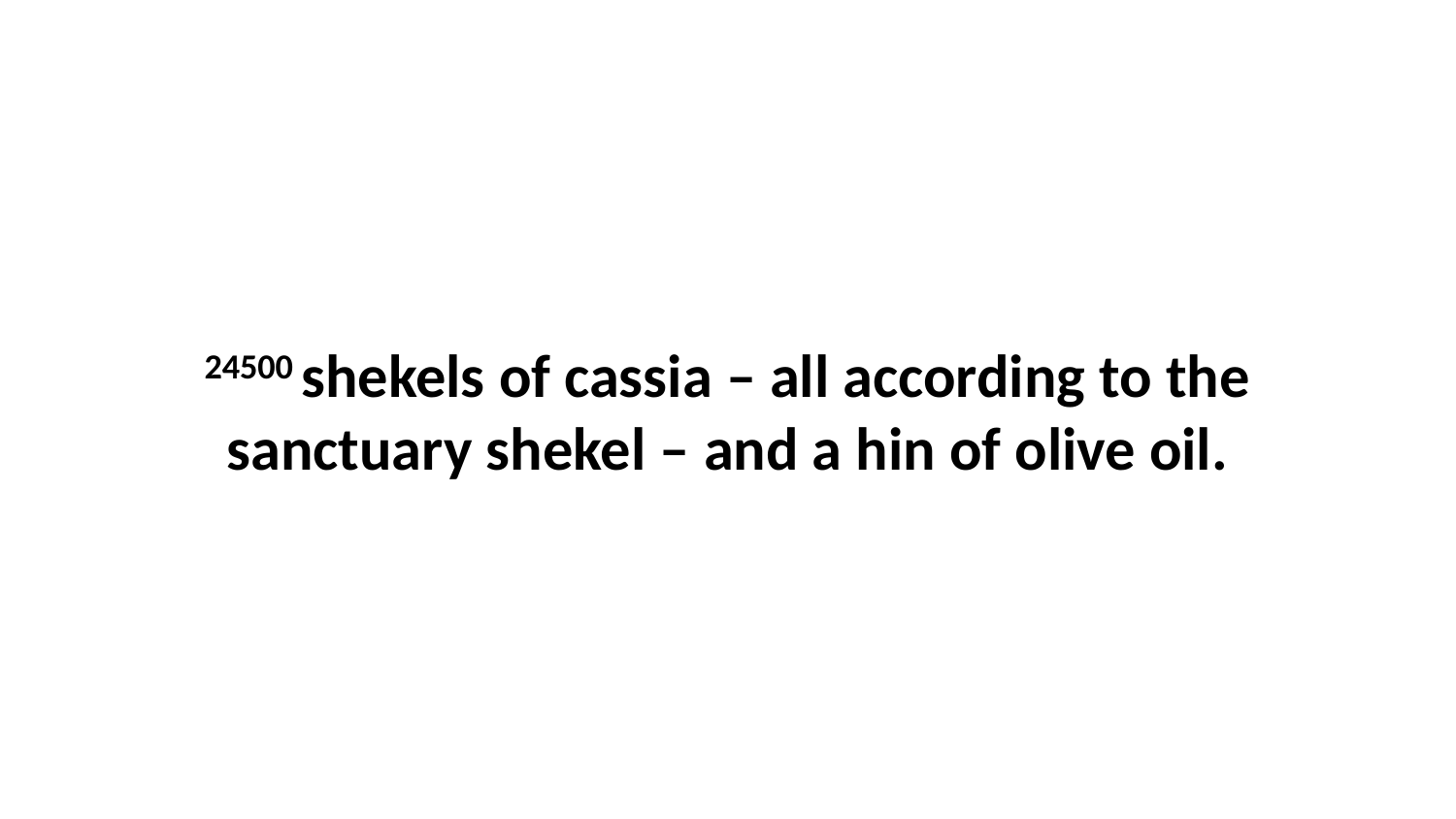

24500 shekels of cassia – all according to the sanctuary shekel – and a hin of olive oil.